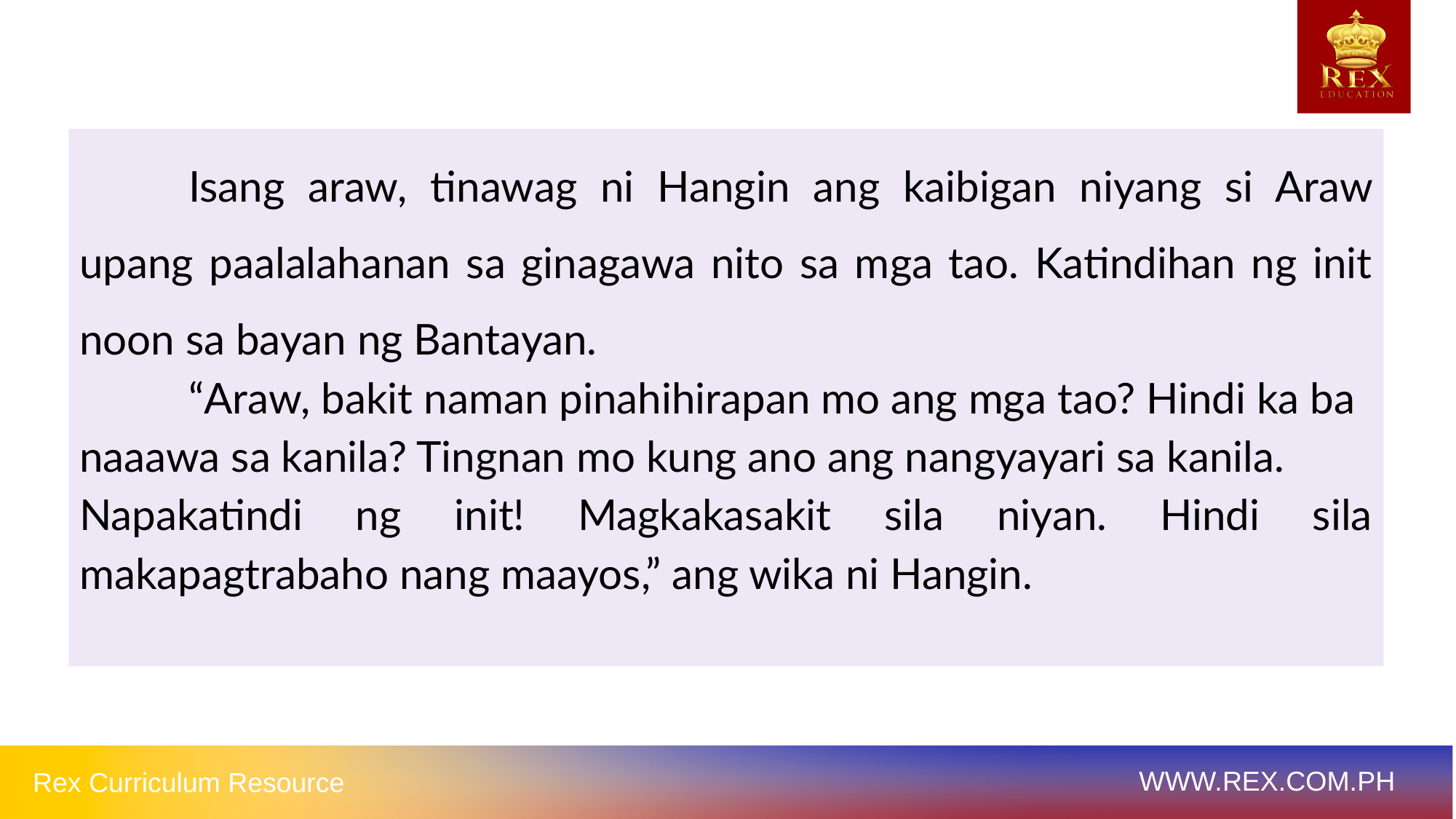

Isang araw, tinawag ni Hangin ang kaibigan niyang si Araw upang paalalahanan sa ginagawa nito sa mga tao. Katindihan ng init noon sa bayan ng Bantayan.
	“Araw, bakit naman pinahihirapan mo ang mga tao? Hindi ka ba
naaawa sa kanila? Tingnan mo kung ano ang nangyayari sa kanila.
Napakatindi ng init! Magkakasakit sila niyan. Hindi sila makapagtrabaho nang maayos,” ang wika ni Hangin.